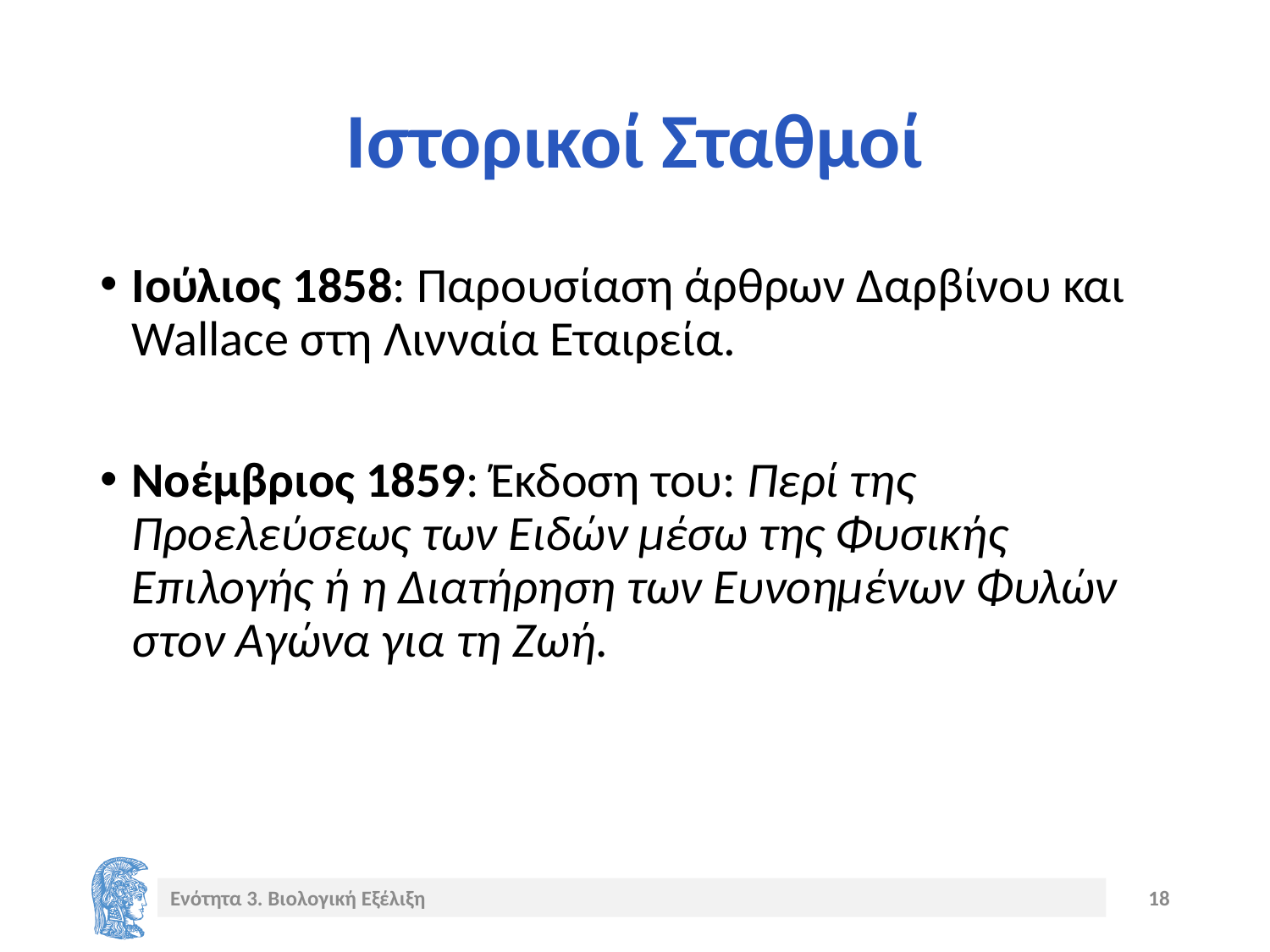

# Ιστορικοί Σταθμοί
Ιούλιος 1858: Παρουσίαση άρθρων Δαρβίνου και Wallace στη Λινναία Εταιρεία.

Νοέμβριος 1859: Έκδοση του: Περί της Προελεύσεως των Ειδών μέσω της Φυσικής Επιλογής ή η Διατήρηση των Ευνοημένων Φυλών στον Αγώνα για τη Ζωή.

Ενότητα 3. Βιολογική Εξέλιξη
18